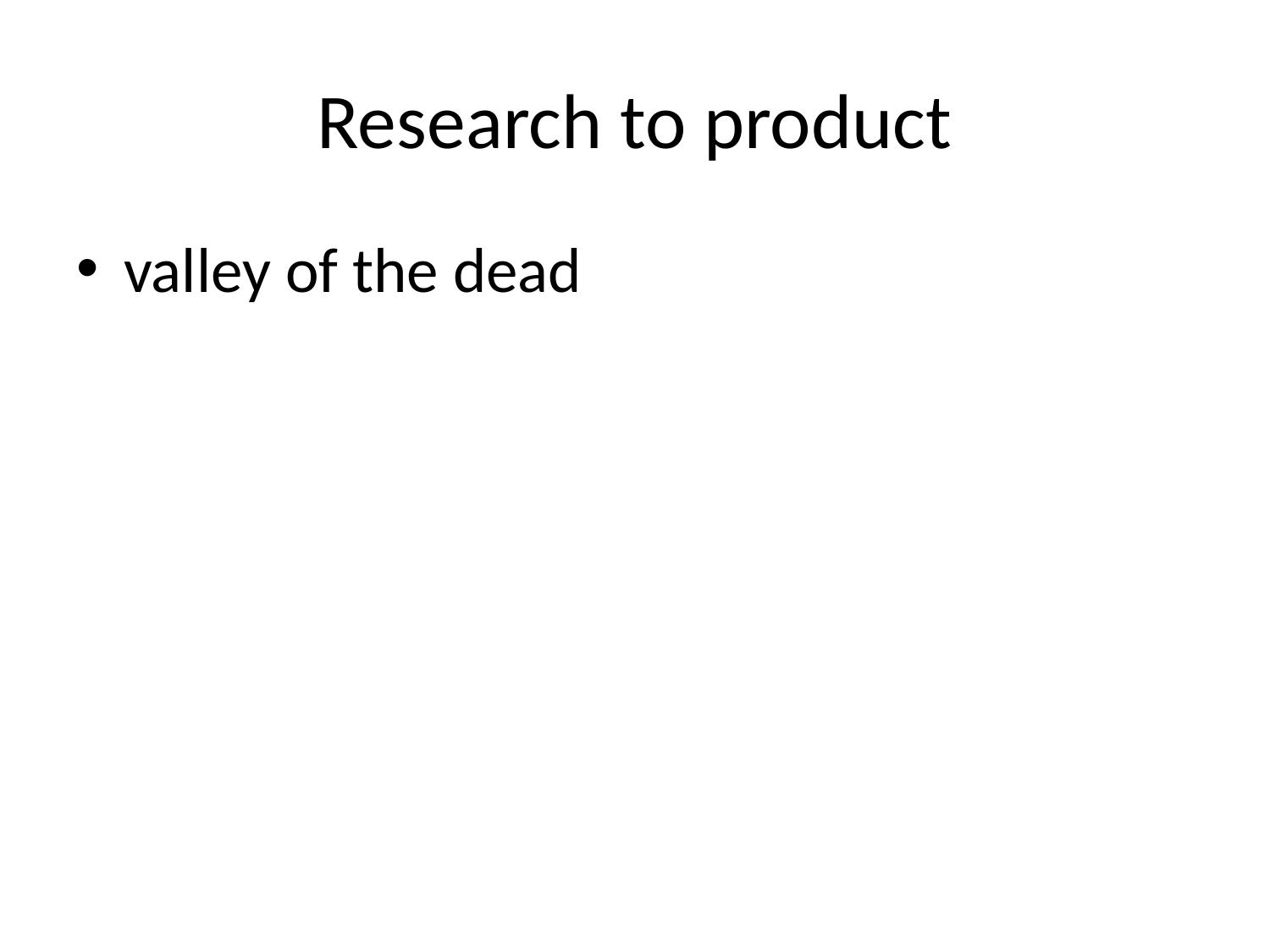

# Research to product
valley of the dead